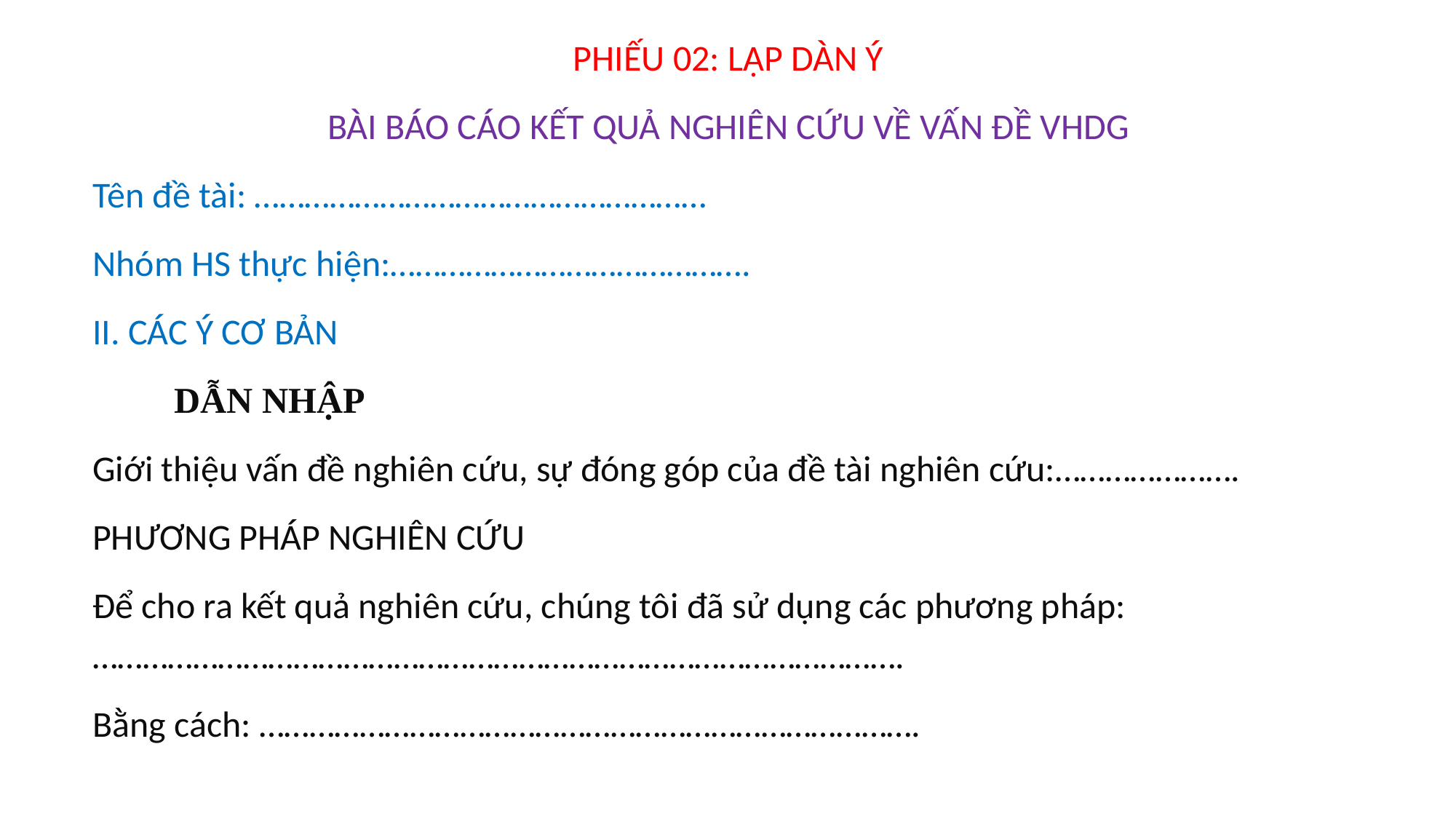

PHIẾU 02: LẬP DÀN Ý
BÀI BÁO CÁO KẾT QUẢ NGHIÊN CỨU VỀ VẤN ĐỀ VHDG
Tên đề tài: ………………………………………………
Nhóm HS thực hiện:…………………………………….
II. CÁC Ý CƠ BẢN
DẪN NHẬP
Giới thiệu vấn đề nghiên cứu, sự đóng góp của đề tài nghiên cứu:………………….
PHƯƠNG PHÁP NGHIÊN CỨU
Để cho ra kết quả nghiên cứu, chúng tôi đã sử dụng các phương pháp: …………………………………………………………………………………….
Bằng cách: …………………………………………………………………….